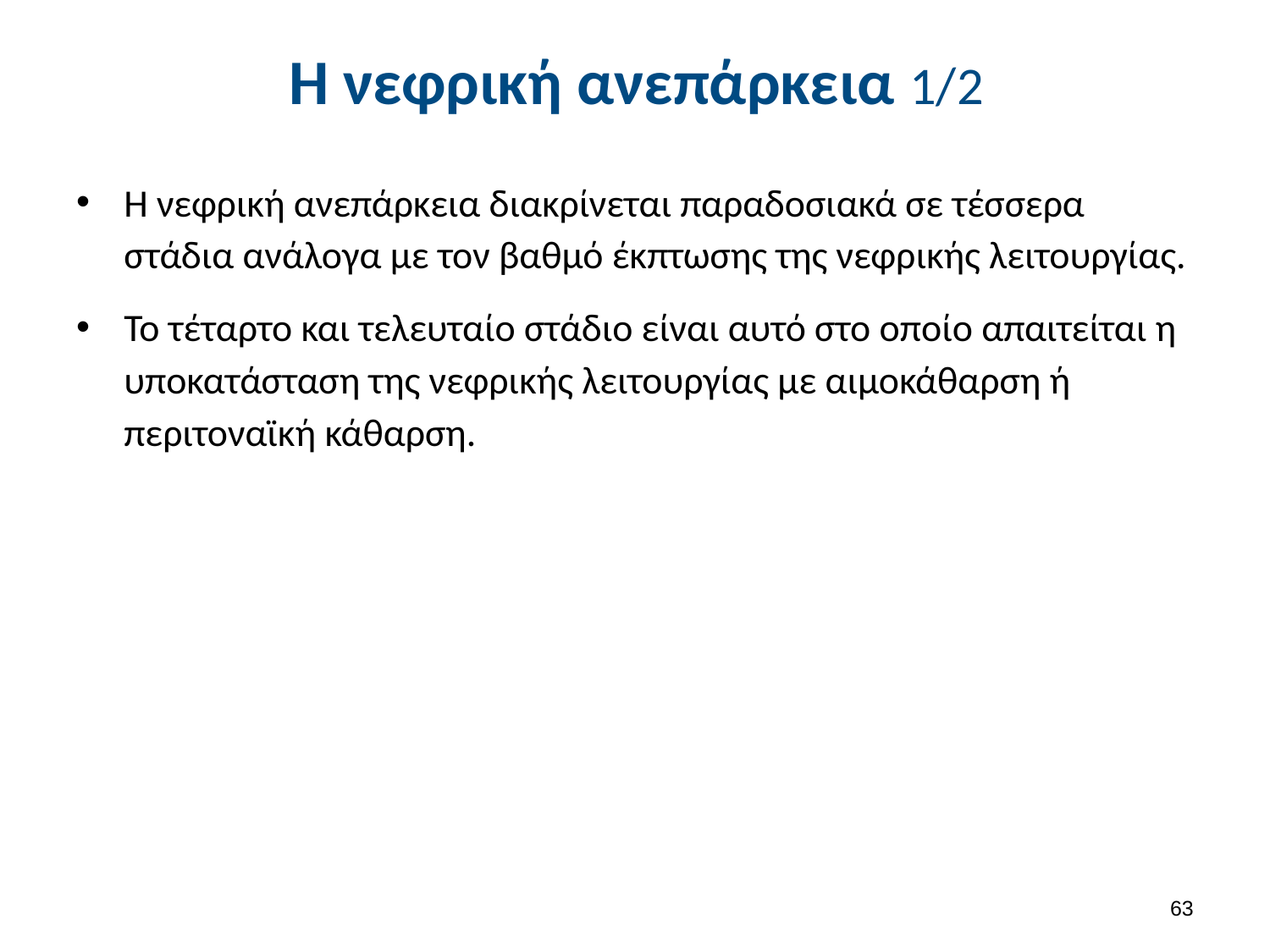

# Η νεφρική ανεπάρκεια 1/2
Η νεφρική ανεπάρκεια διακρίνεται παραδοσιακά σε τέσσερα στάδια ανάλογα με τον βαθμό έκπτωσης της νεφρικής λειτουργίας.
Το τέταρτο και τελευταίο στάδιο είναι αυτό στο οποίο απαιτείται η υποκατάσταση της νεφρικής λειτουργίας με αιμοκάθαρση ή περιτοναϊκή κάθαρση.
63